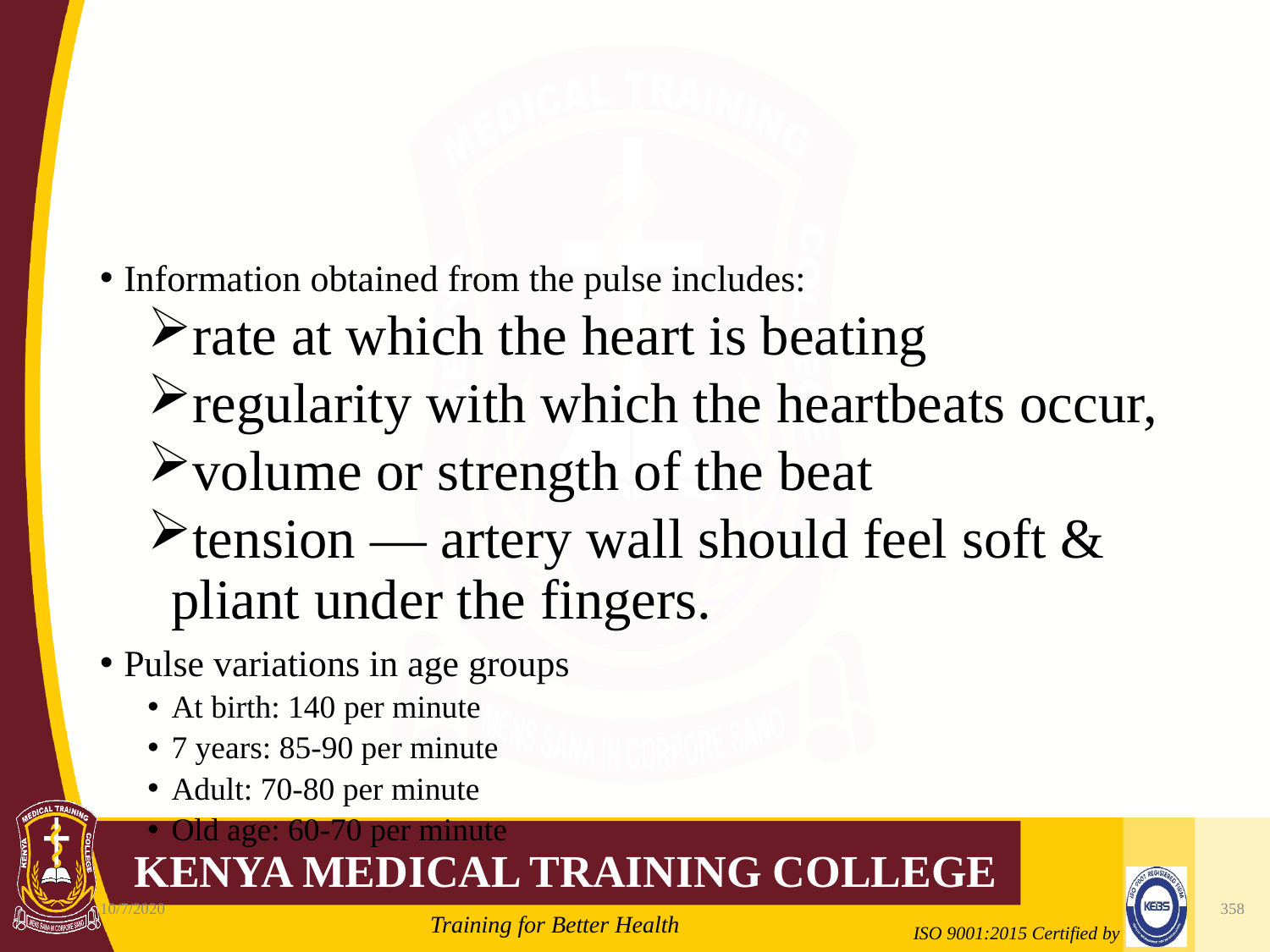

#
Information obtained from the pulse includes:
rate at which the heart is beating
regularity with which the heartbeats occur,
volume or strength of the beat
tension — artery wall should feel soft & pliant under the fingers.
Pulse variations in age groups
At birth: 140 per minute
7 years: 85-90 per minute
Adult: 70-80 per minute
Old age: 60-70 per minute
10/7/2020
358